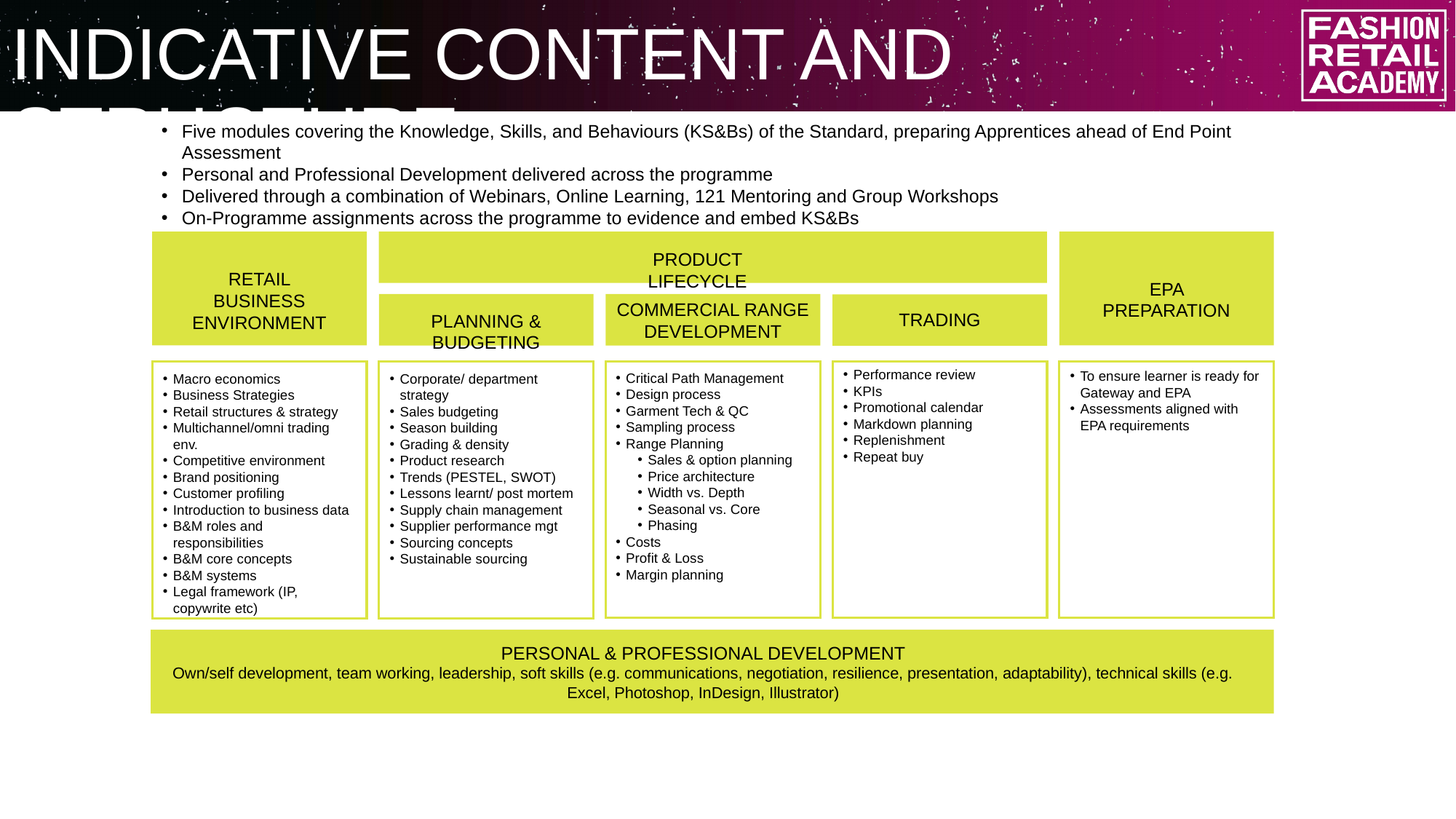

INDICATIVE CONTENT AND STRUCTURE
Five modules covering the Knowledge, Skills, and Behaviours (KS&Bs) of the Standard, preparing Apprentices ahead of End Point Assessment
Personal and Professional Development delivered across the programme
Delivered through a combination of Webinars, Online Learning, 121 Mentoring and Group Workshops
On-Programme assignments across the programme to evidence and embed KS&Bs

PRODUCT LIFECYCLE
RETAIL BUSINESS ENVIRONMENT
EPA PREPARATION
COMMERCIAL RANGE DEVELOPMENT

TRADING
PLANNING & BUDGETING
Performance review
KPIs
Promotional calendar
Markdown planning
Replenishment
Repeat buy

To ensure learner is ready for Gateway and EPA
Assessments aligned with EPA requirements

Critical Path Management
Design process
Garment Tech & QC
Sampling process
Range Planning
Sales & option planning
Price architecture
Width vs. Depth
Seasonal vs. Core
Phasing
Costs
Profit & Loss
Margin planning
Macro economics
Business Strategies
Retail structures & strategy
Multichannel/omni trading env.
Competitive environment
Brand positioning
Customer profiling
Introduction to business data
B&M roles and responsibilities
B&M core concepts
B&M systems
Legal framework (IP, copywrite etc)

Corporate/ department strategy
Sales budgeting
Season building
Grading & density
Product research
Trends (PESTEL, SWOT)
Lessons learnt/ post mortem
Supply chain management
Supplier performance mgt
Sourcing concepts
Sustainable sourcing

PERSONAL & PROFESSIONAL DEVELOPMENT
Own/self development, team working, leadership, soft skills (e.g. communications, negotiation, resilience, presentation, adaptability), technical skills (e.g. Excel, Photoshop, InDesign, Illustrator)